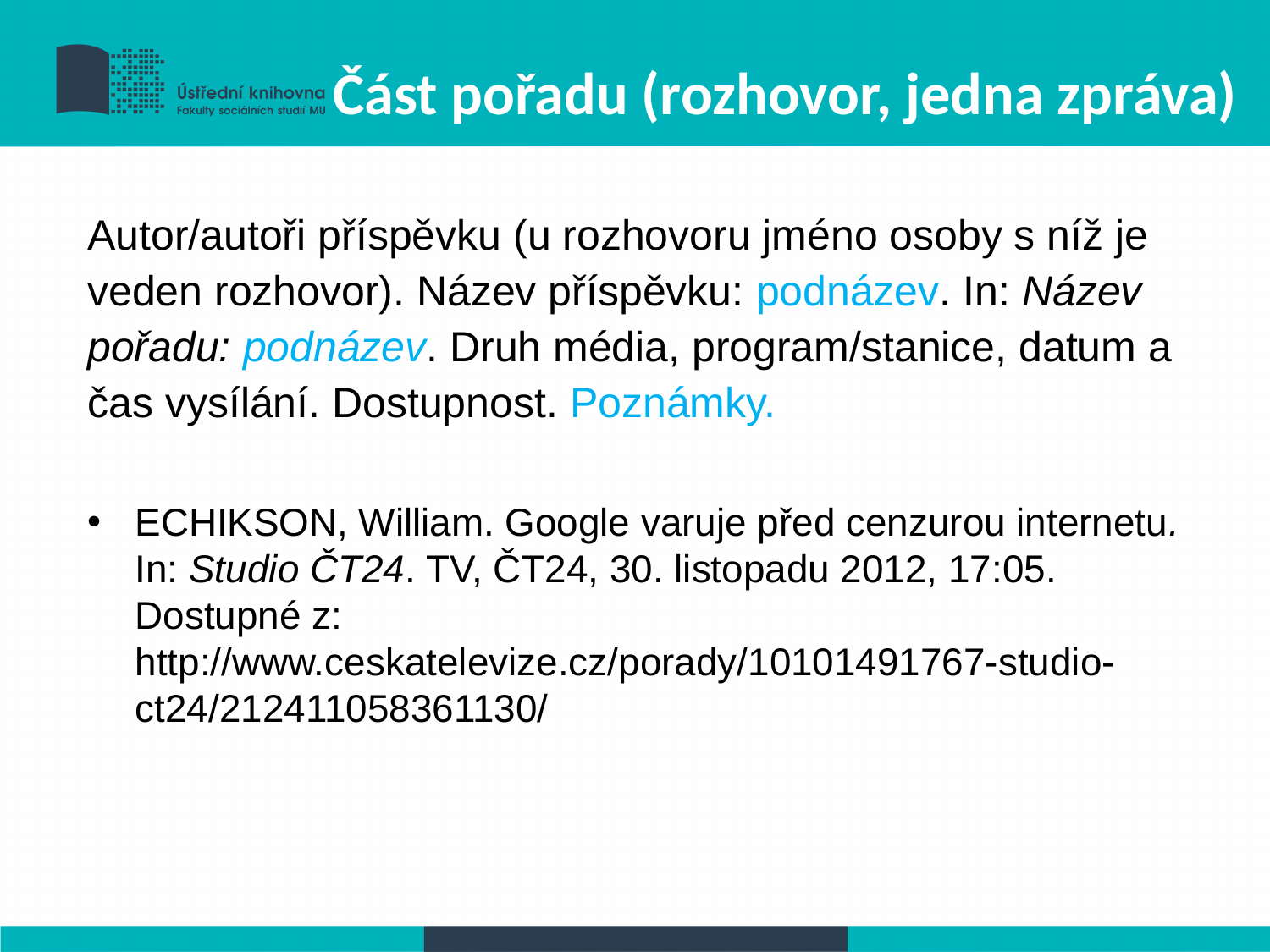

# Část pořadu (rozhovor, jedna zpráva)
Autor/autoři příspěvku (u rozhovoru jméno osoby s níž je veden rozhovor). Název příspěvku: podnázev. In: Název pořadu: podnázev. Druh média, program/stanice, datum a čas vysílání. Dostupnost. Poznámky.

ECHIKSON, William. Google varuje před cenzurou internetu. In: Studio ČT24. TV, ČT24, 30. listopadu 2012, 17:05. Dostupné z: http://www.ceskatelevize.cz/porady/10101491767-studio-ct24/212411058361130/